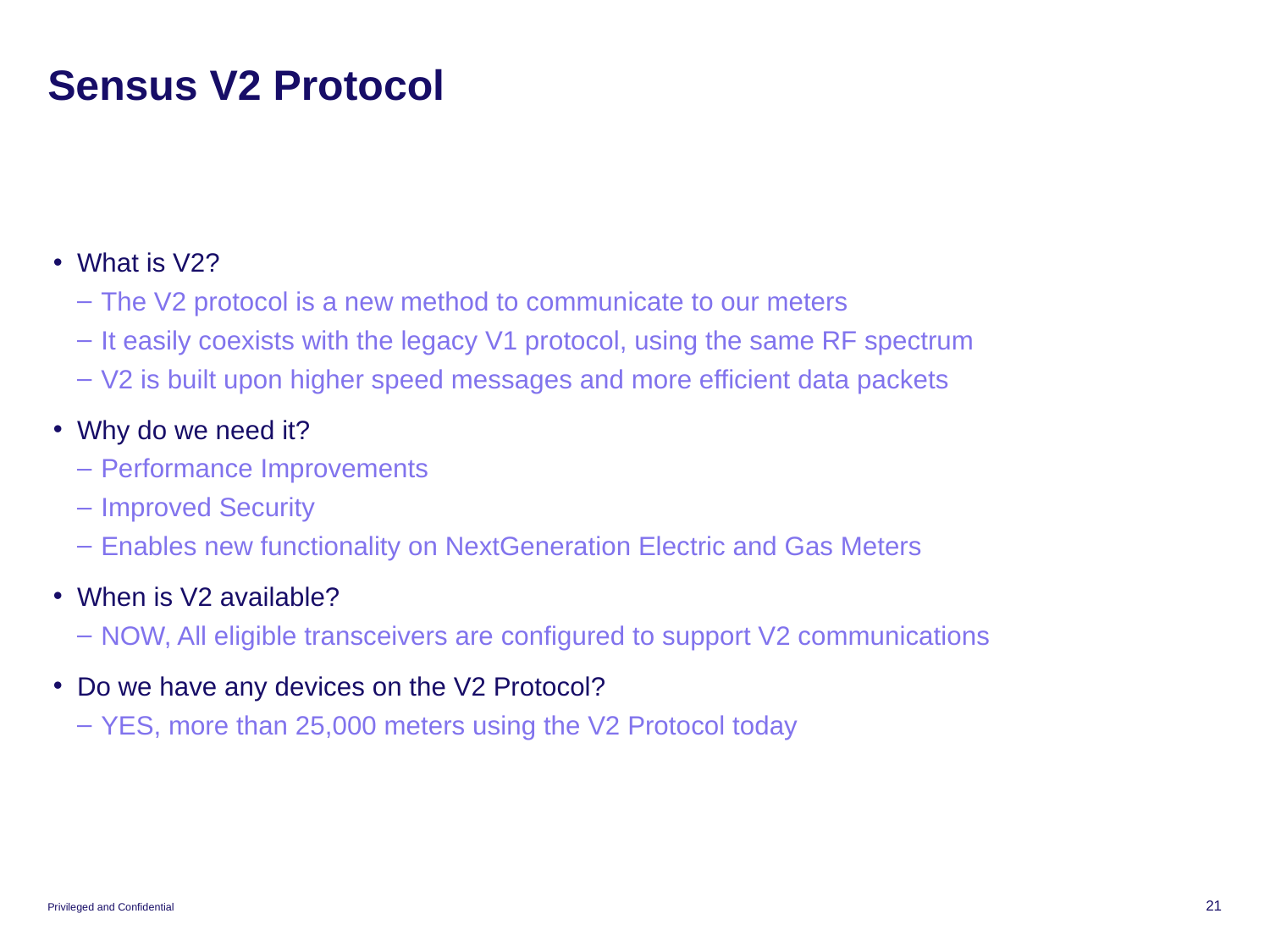

# Sensus V2 Protocol
What is V2?
The V2 protocol is a new method to communicate to our meters
It easily coexists with the legacy V1 protocol, using the same RF spectrum
V2 is built upon higher speed messages and more efficient data packets
Why do we need it?
Performance Improvements
Improved Security
Enables new functionality on NextGeneration Electric and Gas Meters
When is V2 available?
NOW, All eligible transceivers are configured to support V2 communications
Do we have any devices on the V2 Protocol?
YES, more than 25,000 meters using the V2 Protocol today